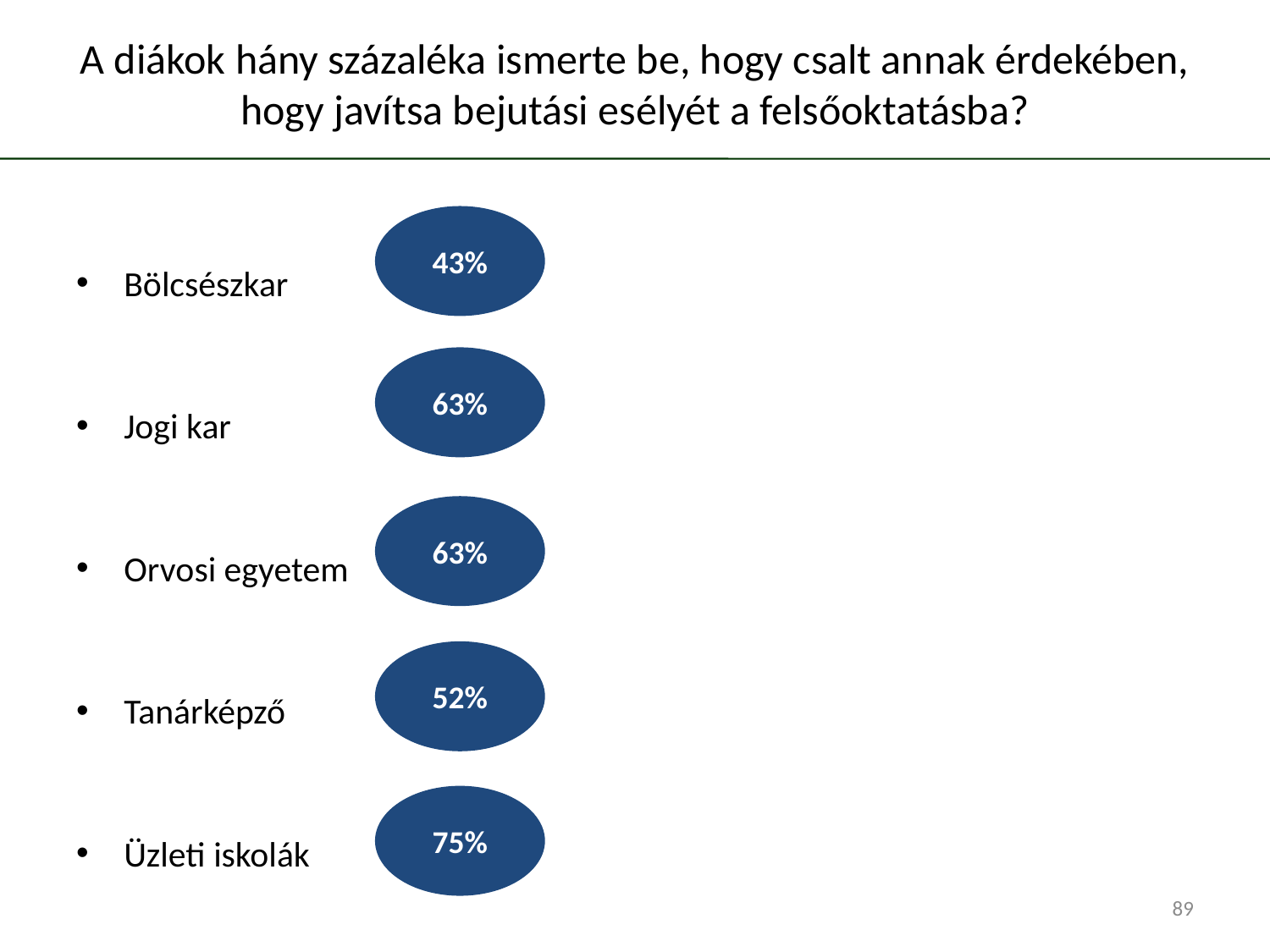

# A diákok hány százaléka ismerte be, hogy csalt annak érdekében, hogy javítsa bejutási esélyét a felsőoktatásba?
Bölcsészkar
Jogi kar
Orvosi egyetem
Tanárképző
Üzleti iskolák

43%
63%
63%
52%
75%
89